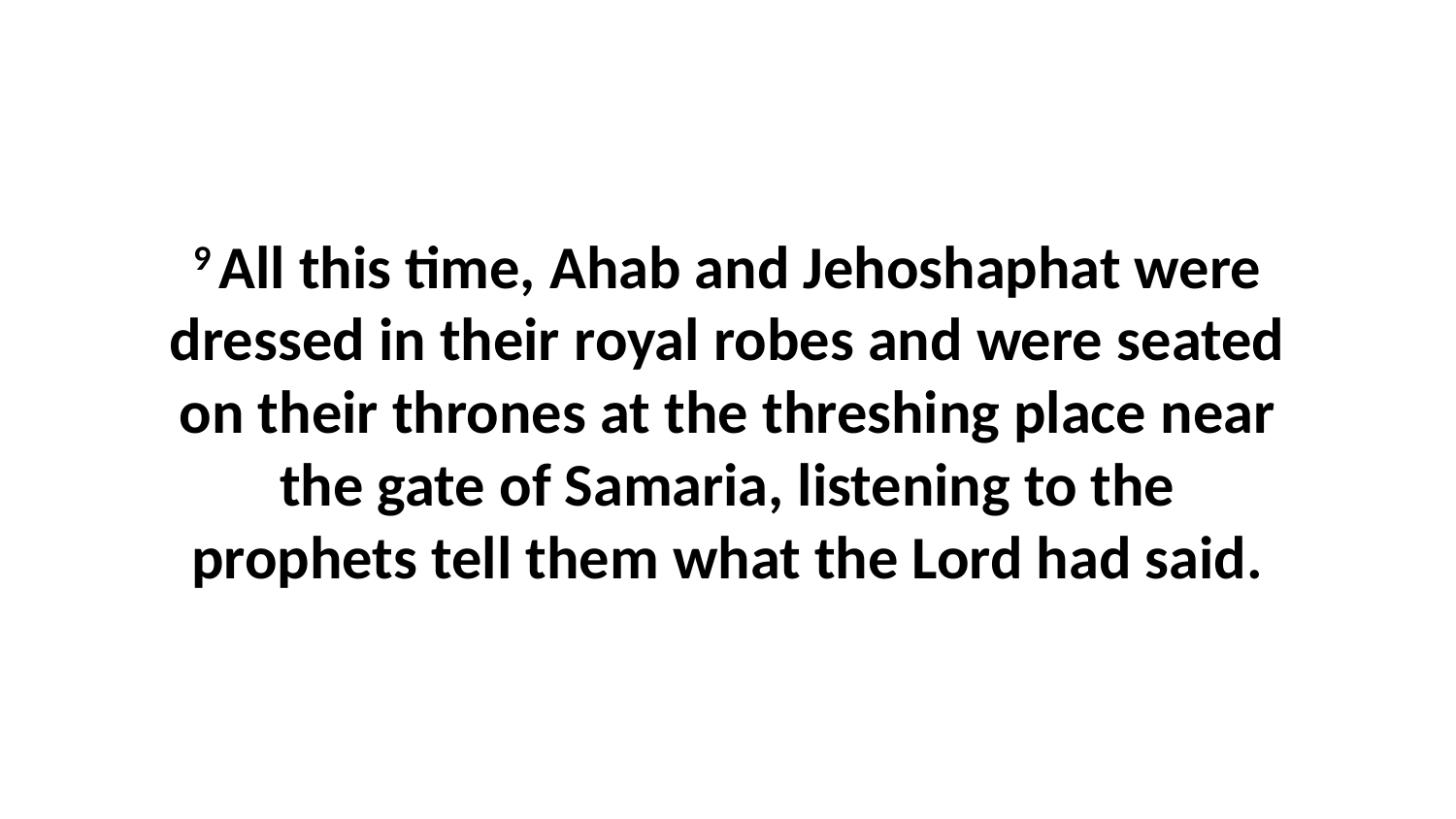

9 All this time, Ahab and Jehoshaphat were dressed in their royal robes and were seated on their thrones at the threshing place near the gate of Samaria, listening to the prophets tell them what the Lord had said.